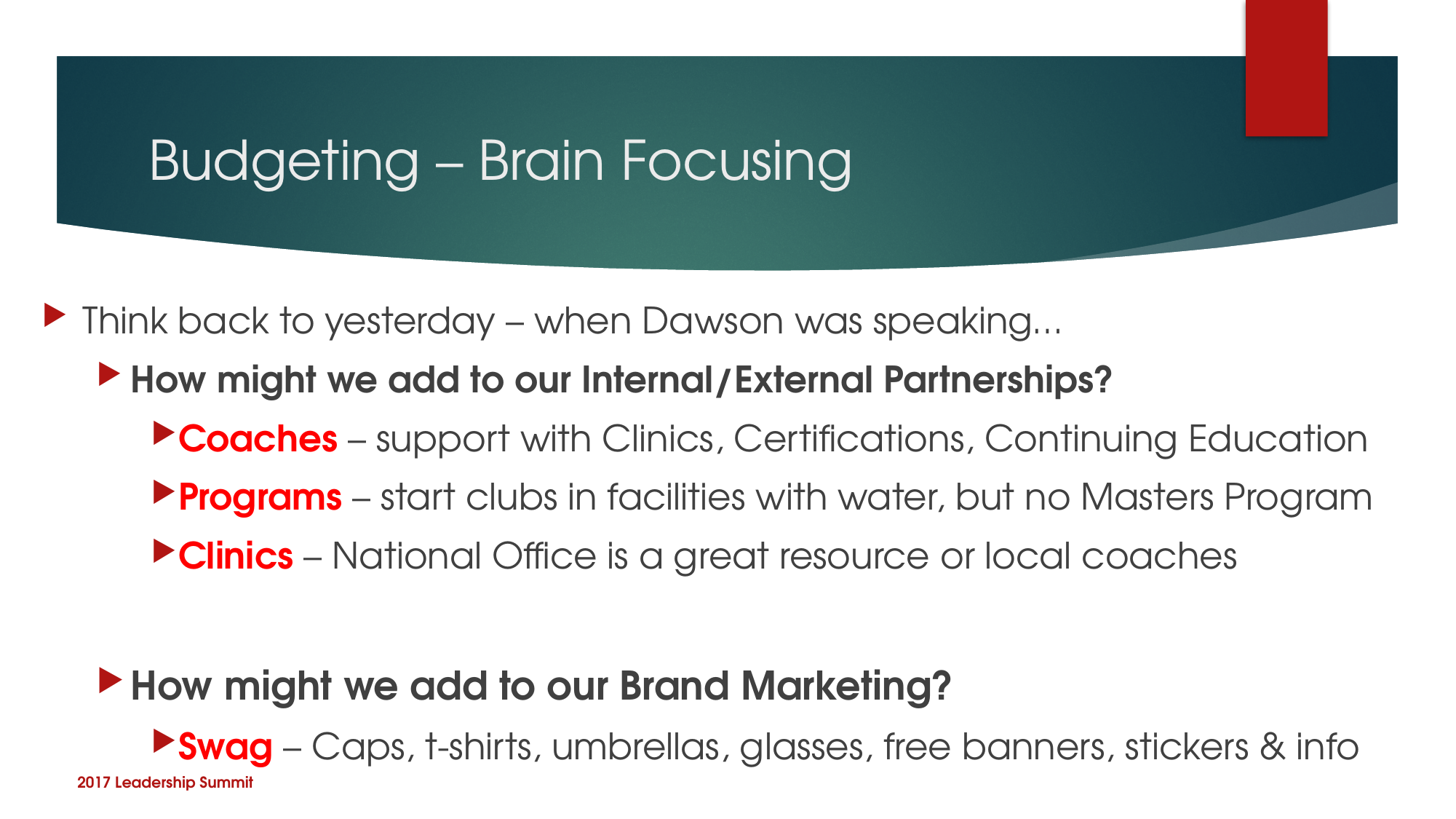

# Budgeting – Brain Focusing
Think back to yesterday – when Dawson was speaking…
How might we add to our Internal/External Partnerships?
Coaches – support with Clinics, Certifications, Continuing Education
Programs – start clubs in facilities with water, but no Masters Program
Clinics – National Office is a great resource or local coaches

How might we add to our Brand Marketing?
Swag – Caps, t-shirts, umbrellas, glasses, free banners, stickers & info

2017 Leadership Summit